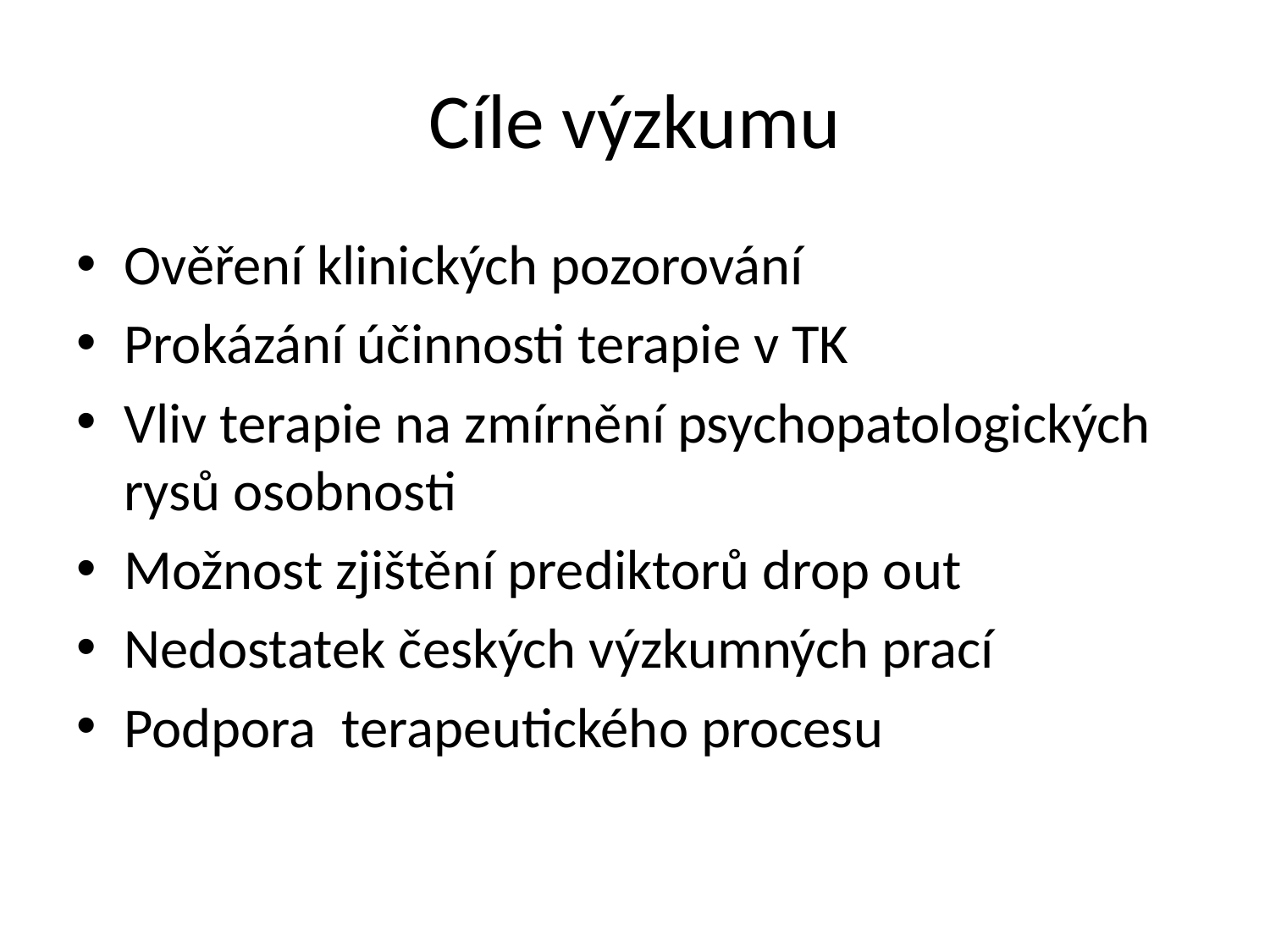

# Cíle výzkumu
Ověření klinických pozorování
Prokázání účinnosti terapie v TK
Vliv terapie na zmírnění psychopatologických rysů osobnosti
Možnost zjištění prediktorů drop out
Nedostatek českých výzkumných prací
Podpora  terapeutického procesu